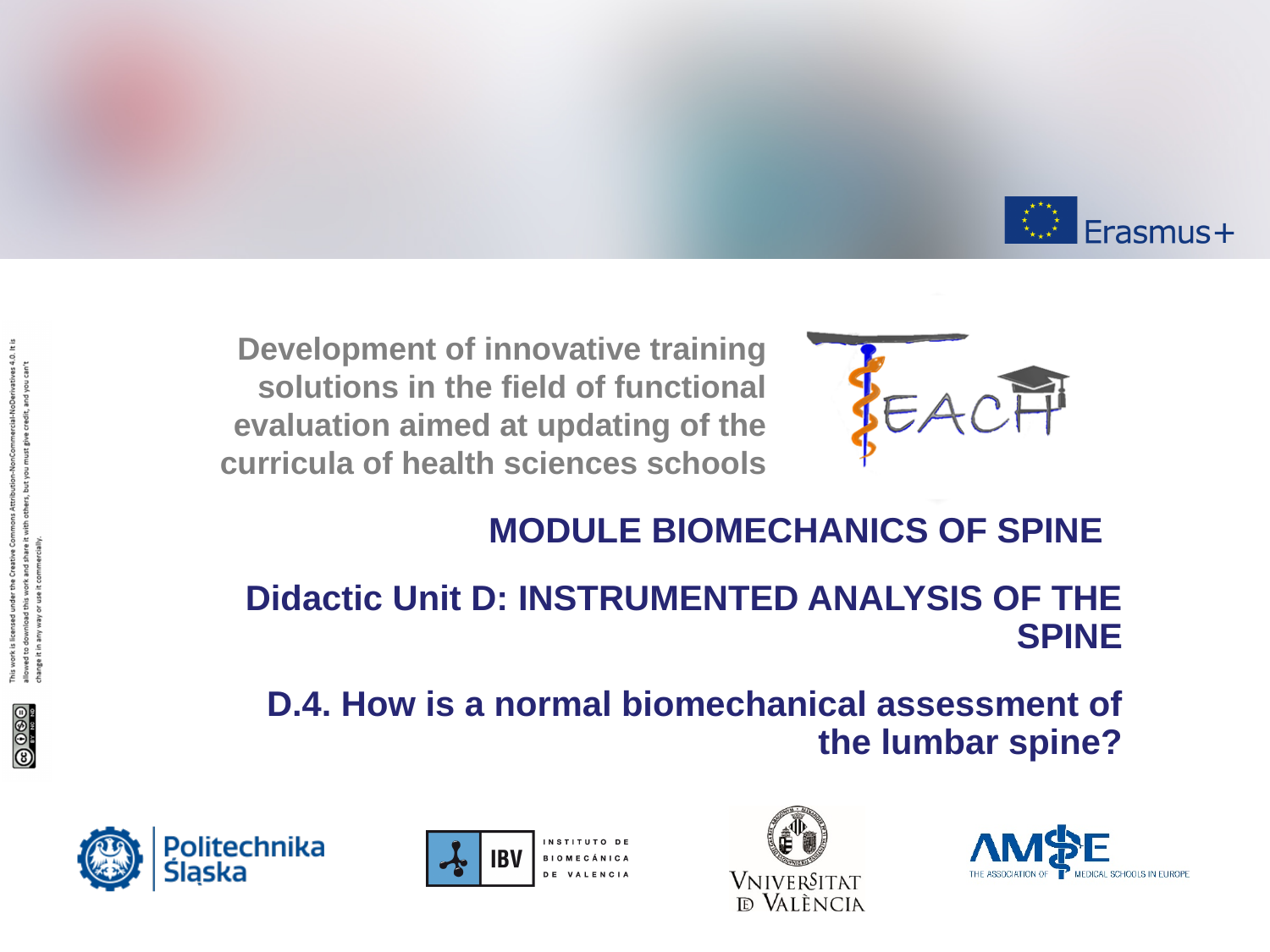

MODULE BIOMECHANICS OF SPINE
Didactic Unit D: INSTRUMENTED ANALYSIS OF THE SPINE
D.4. How is a normal biomechanical assessment of the lumbar spine?